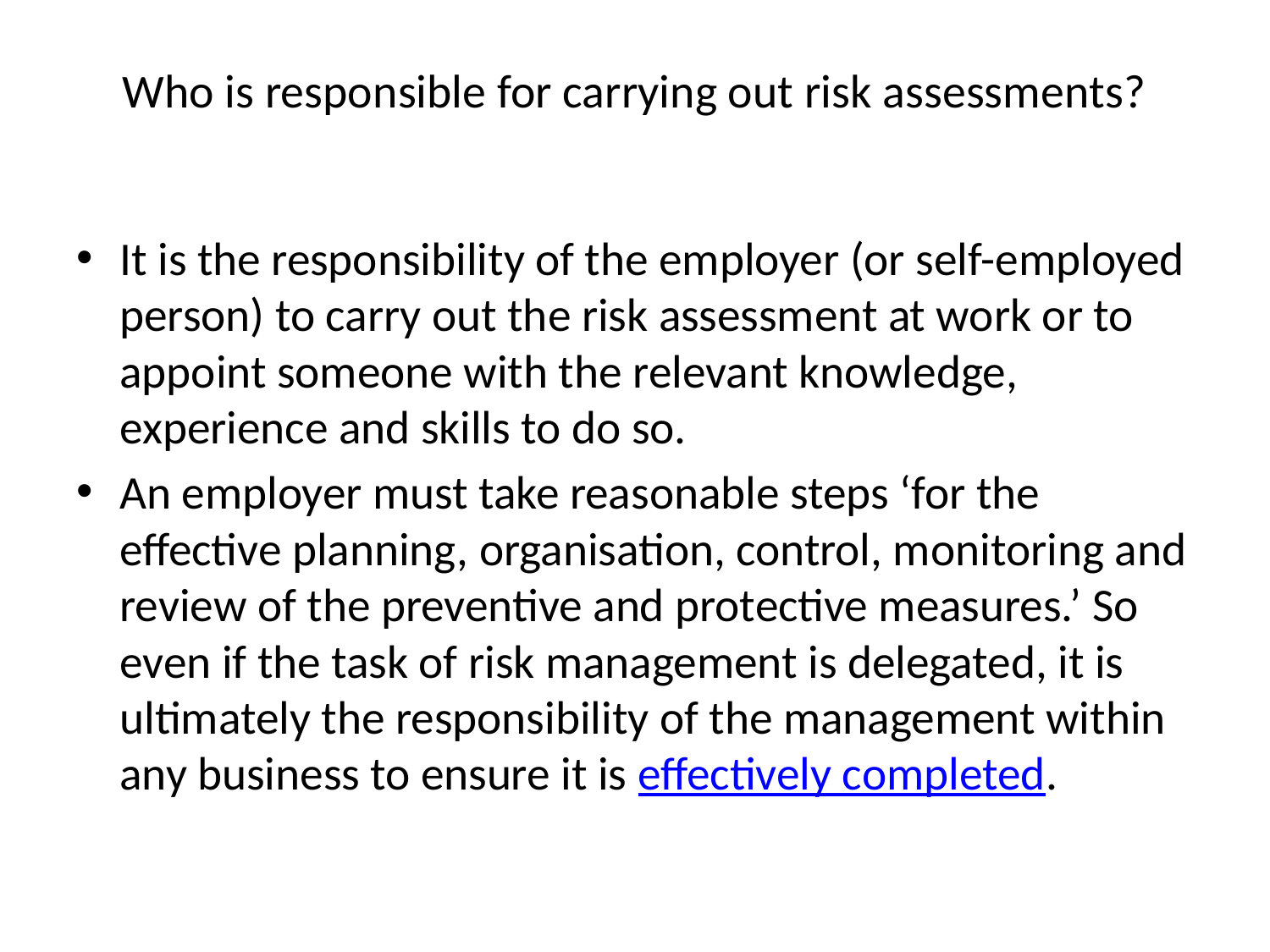

# Who is responsible for carrying out risk assessments?
It is the responsibility of the employer (or self-employed person) to carry out the risk assessment at work or to appoint someone with the relevant knowledge, experience and skills to do so.
An employer must take reasonable steps ‘for the effective planning, organisation, control, monitoring and review of the preventive and protective measures.’ So even if the task of risk management is delegated, it is ultimately the responsibility of the management within any business to ensure it is effectively completed.